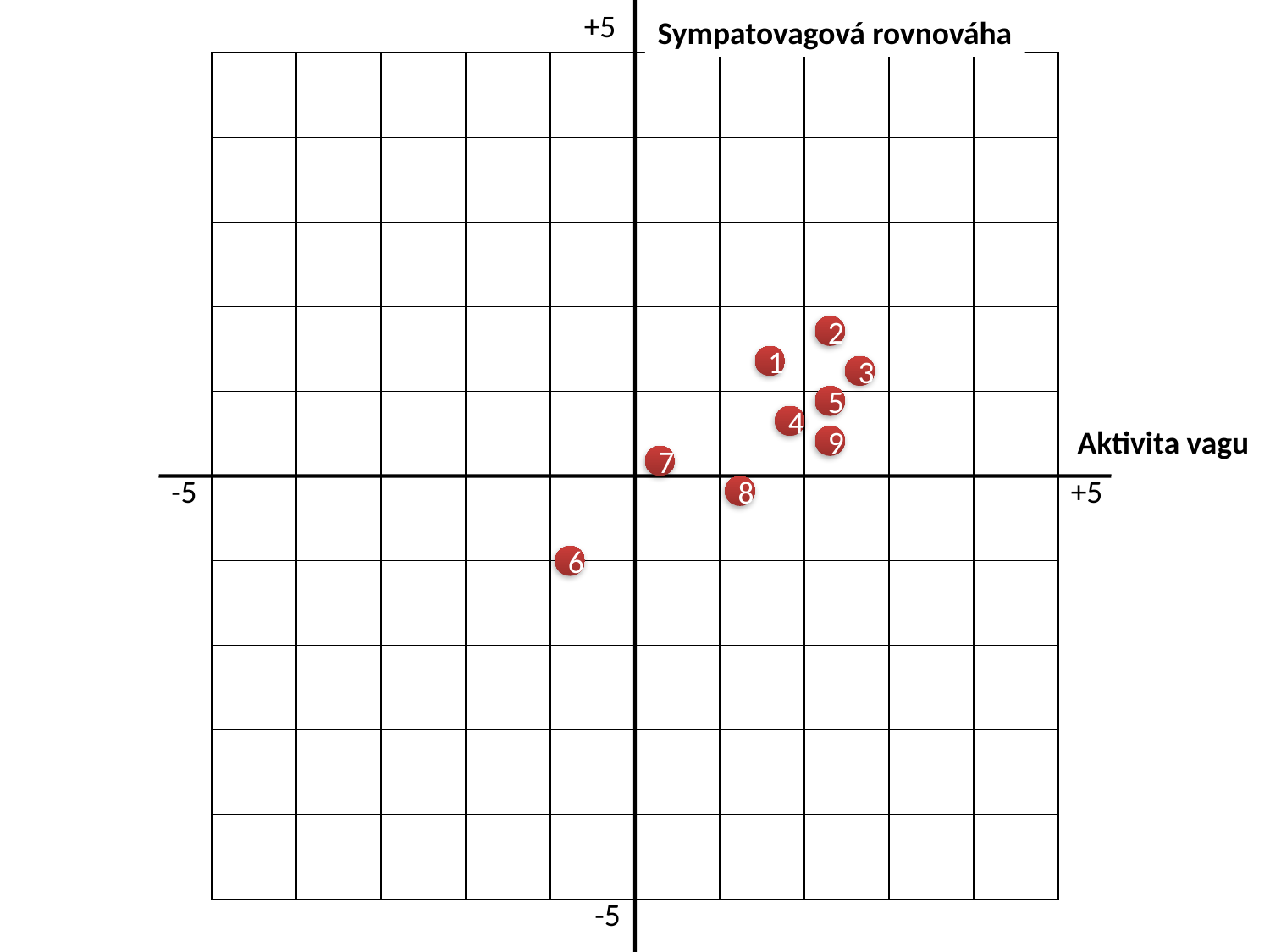

+5

Sympatovagová rovnováha

2
1
3
5

4
Aktivita vagu
9
7
-5
+5

8

6

-5